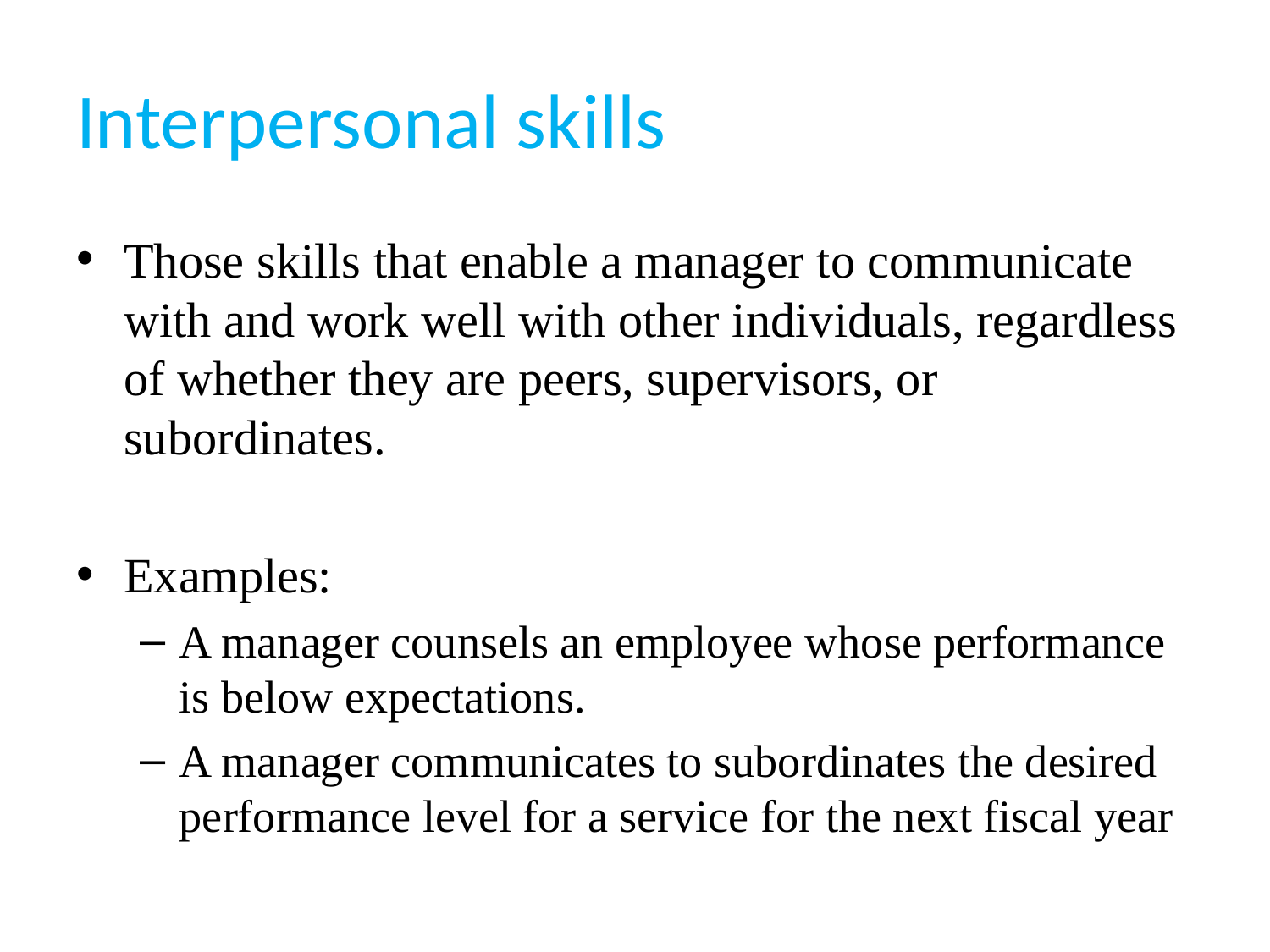

# Interpersonal skills
Those skills that enable a manager to communicate with and work well with other individuals, regardless of whether they are peers, supervisors, or subordinates.

Examples:
A manager counsels an employee whose performance is below expectations.
A manager communicates to subordinates the desired performance level for a service for the next fiscal year